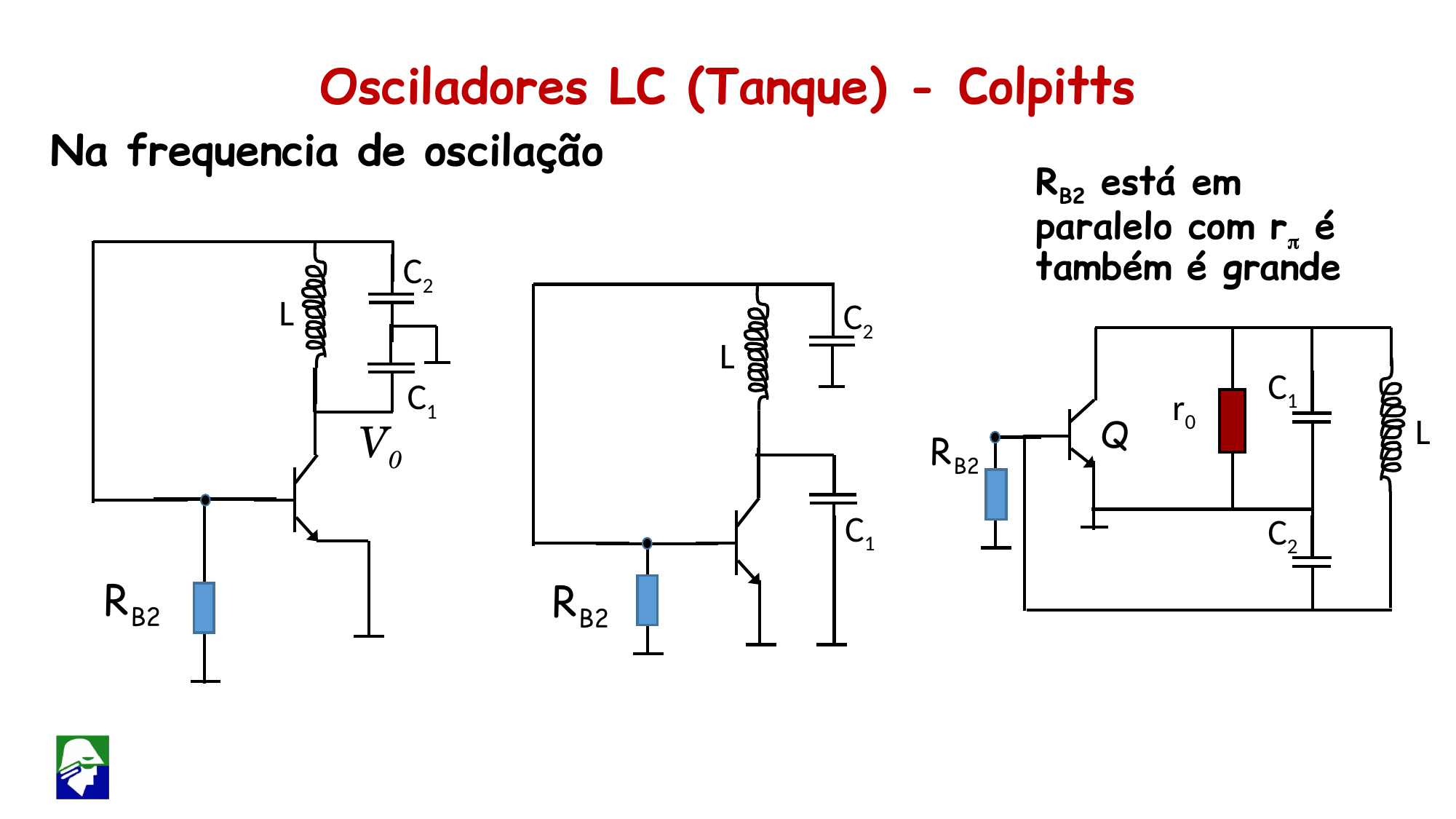

Osciladores LC (Tanque) - Colpitts
Na frequencia de oscilação
RB2 está em paralelo com rπ é também é grande

C2
L
V0

RB2

C1

C2
L
C1

r0
L

Q
RB2

RB2

C1
C2
1090